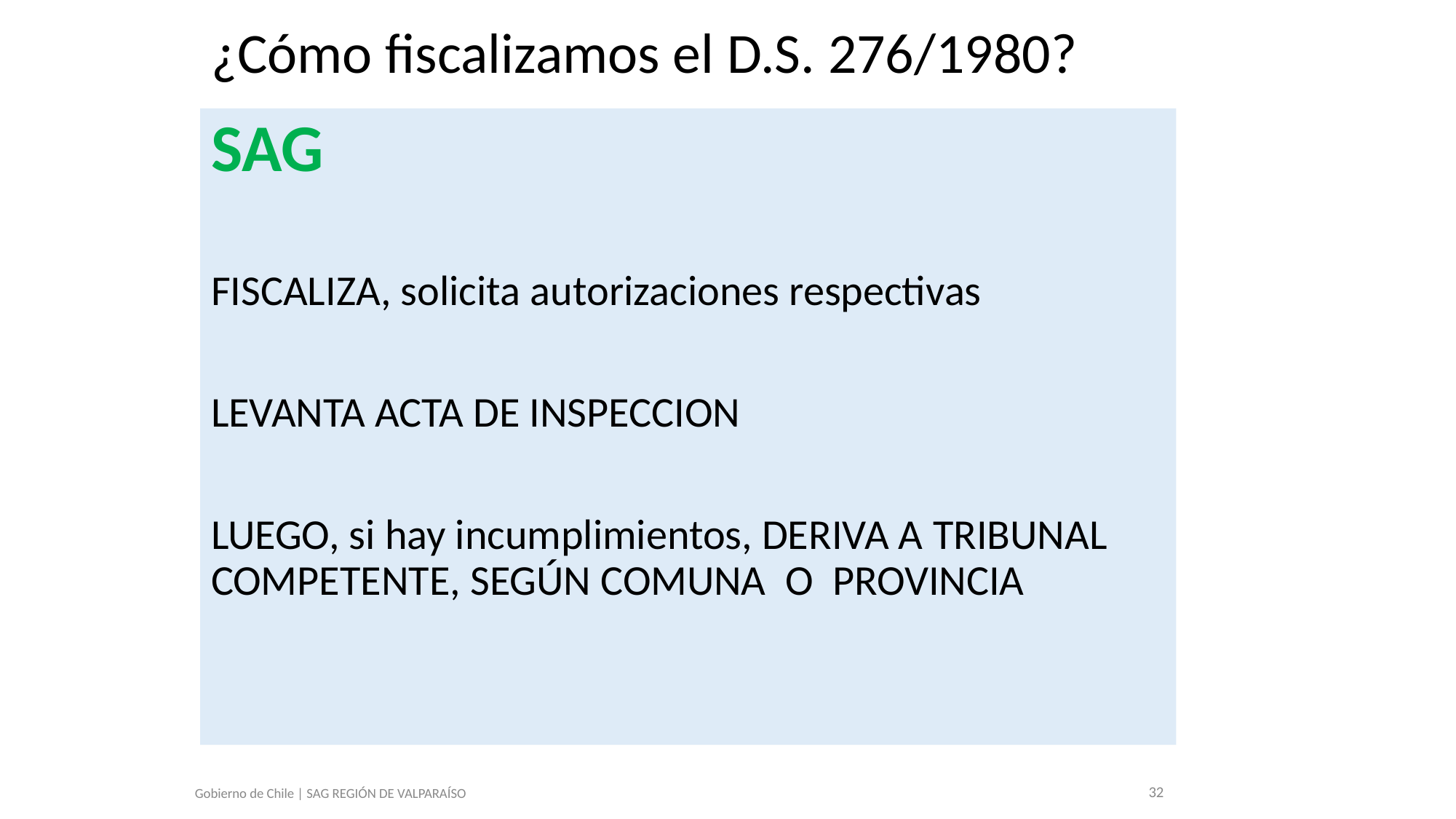

¿Cómo fiscalizamos el D.S. 276/1980?
SAG

FISCALIZA, solicita autorizaciones respectivas

LEVANTA ACTA DE INSPECCION

LUEGO, si hay incumplimientos, DERIVA A TRIBUNAL COMPETENTE, SEGÚN COMUNA  O  PROVINCIA

Gobierno de Chile | SAG REGIÓN DE VALPARAÍSO
32